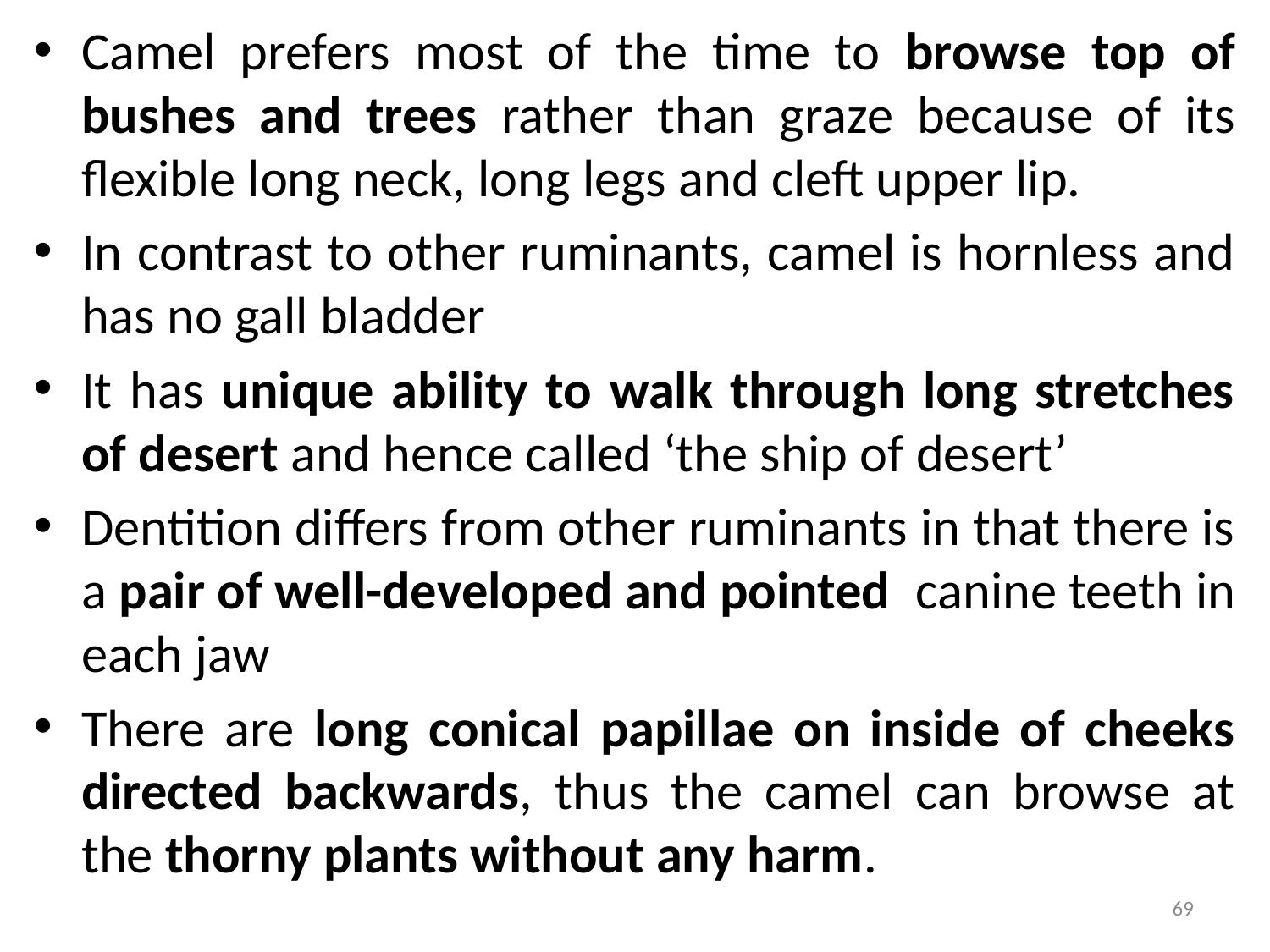

Camel prefers most of the time to browse top of bushes and trees rather than graze because of its flexible long neck, long legs and cleft upper lip.
In contrast to other ruminants, camel is hornless and has no gall bladder
It has unique ability to walk through long stretches of desert and hence called ‘the ship of desert’
Dentition differs from other ruminants in that there is a pair of well-developed and pointed  canine teeth in each jaw
There are long conical papillae on inside of cheeks directed backwards, thus the camel can browse at the thorny plants without any harm.
69